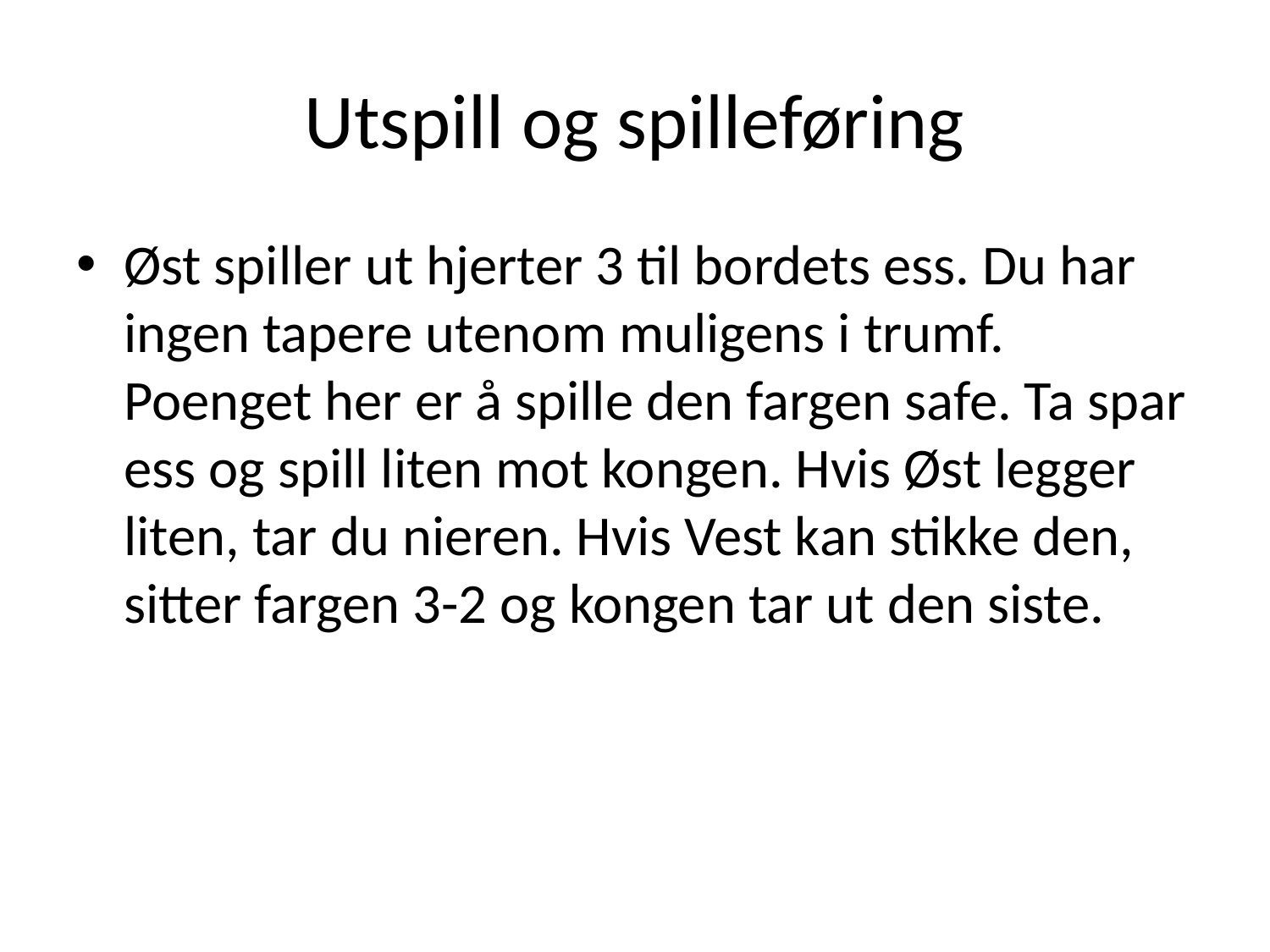

# Utspill og spilleføring
Øst spiller ut hjerter 3 til bordets ess. Du har ingen tapere utenom muligens i trumf. Poenget her er å spille den fargen safe. Ta spar ess og spill liten mot kongen. Hvis Øst legger  liten, tar du nieren. Hvis Vest kan stikke den, sitter fargen 3-2 og kongen tar ut den siste.